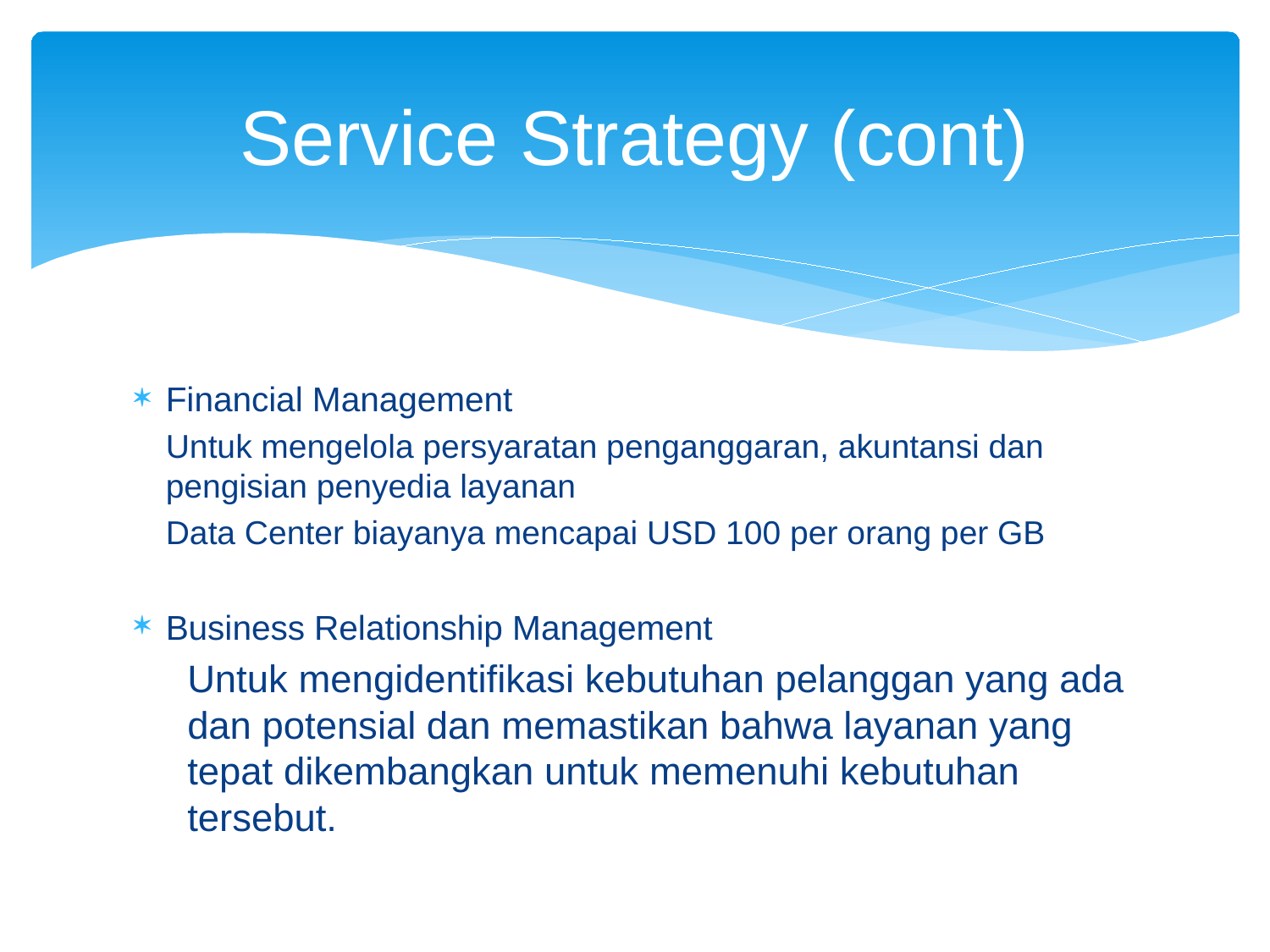

# Service Strategy (cont)
Financial Management
	Untuk mengelola persyaratan penganggaran, akuntansi dan pengisian penyedia layanan
	Data Center biayanya mencapai USD 100 per orang per GB

Business Relationship Management
Untuk mengidentifikasi kebutuhan pelanggan yang ada dan potensial dan memastikan bahwa layanan yang tepat dikembangkan untuk memenuhi kebutuhan tersebut.